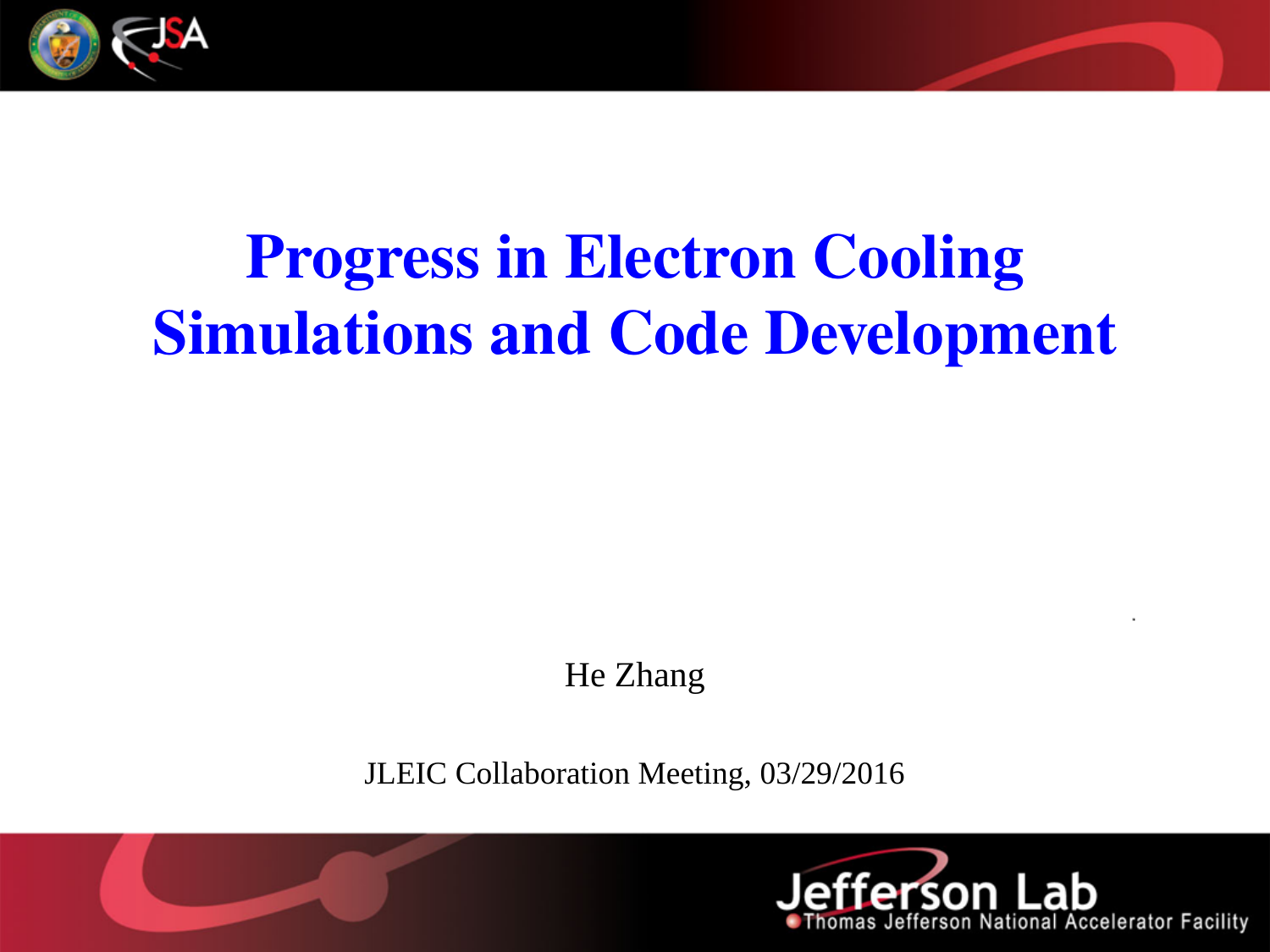

# Progress in Electron Cooling Simulations and Code Development
He Zhang

JLEIC Collaboration Meeting, 03/29/2016